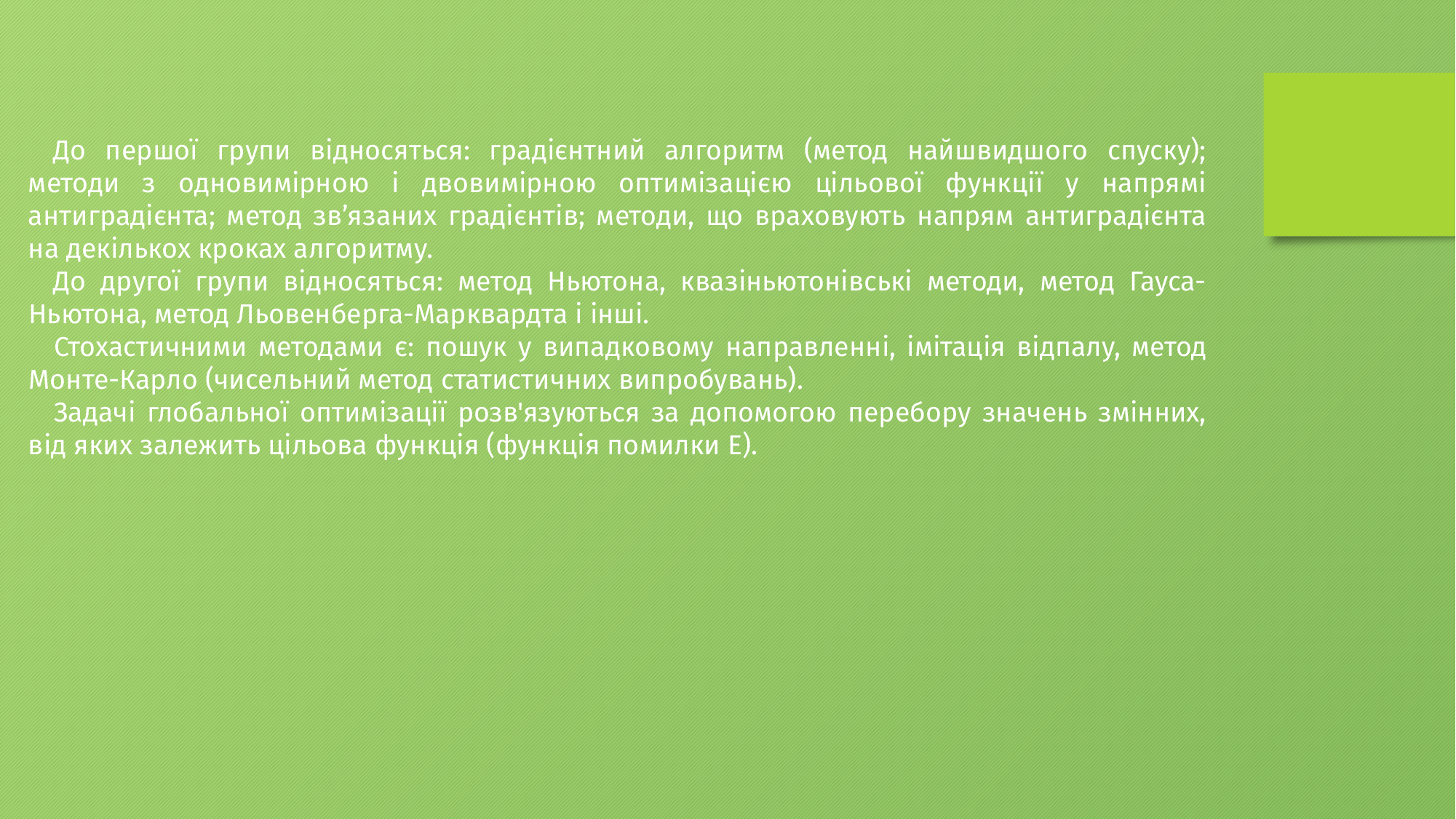

До першої групи відносяться: градієнтний алгоритм (метод найшвидшого спуску); методи з одновимірною і двовимірною оптимізацією цільової функції у напрямі антиградієнта; метод зв’язаних градієнтів; методи, що враховують напрям антиградієнта на декількох кроках алгоритму.
До другої групи відносяться: метод Ньютона, квазіньютонівські методи, метод Гауса-Ньютона, метод Льовенберга-Марквардта і інші.
Стохастичними методами є: пошук у випадковому направленні, імітація відпалу, метод Монте-Карло (чисельний метод статистичних випробувань).
Задачі глобальної оптимізації розв'язуються за допомогою перебору значень змінних, від яких залежить цільова функція (функція помилки Е).